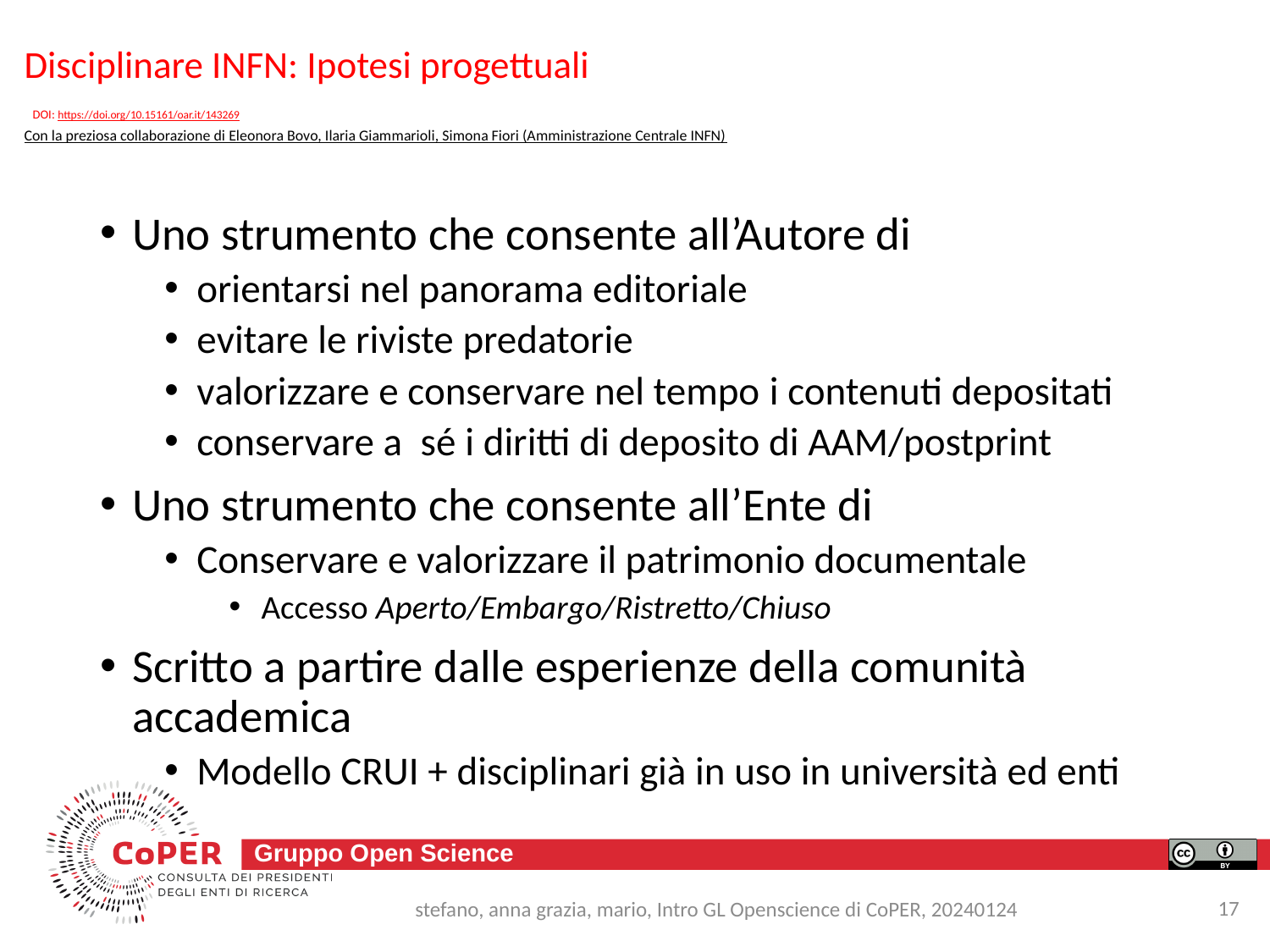

# Disciplinare INFN: Ipotesi progettuali DOI: https://doi.org/10.15161/oar.it/143269 Con la preziosa collaborazione di Eleonora Bovo, Ilaria Giammarioli, Simona Fiori (Amministrazione Centrale INFN)
Uno strumento che consente all’Autore di
orientarsi nel panorama editoriale
evitare le riviste predatorie
valorizzare e conservare nel tempo i contenuti depositati
conservare a  sé i diritti di deposito di AAM/postprint
Uno strumento che consente all’Ente di
Conservare e valorizzare il patrimonio documentale
Accesso Aperto/Embargo/Ristretto/Chiuso
Scritto a partire dalle esperienze della comunità accademica
Modello CRUI + disciplinari già in uso in università ed enti

17
stefano, anna grazia, mario, Intro GL Openscience di CoPER, 20240124